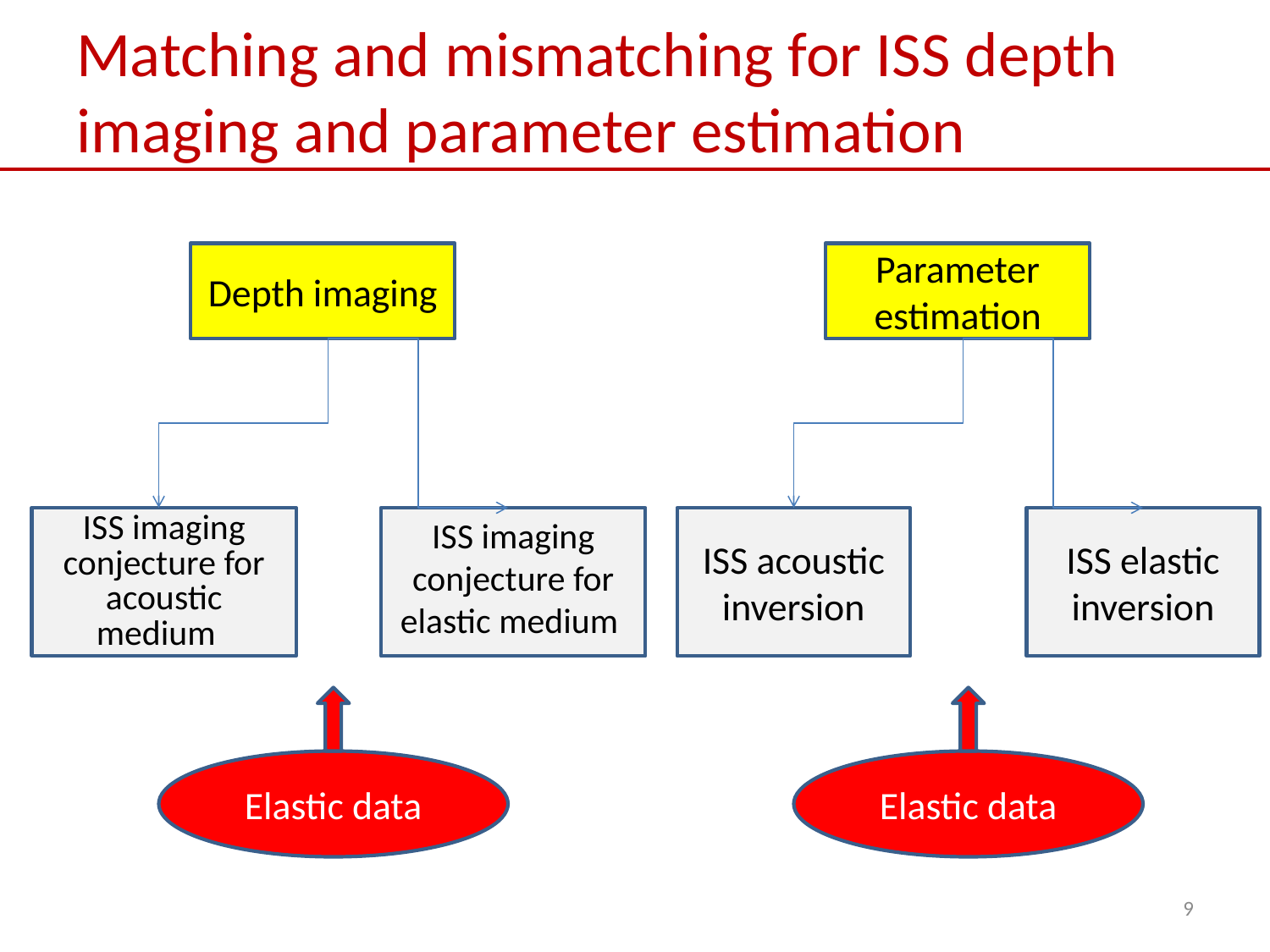

# Matching and mismatching for ISS depth imaging and parameter estimation
Depth imaging
Parameter estimation
ISS imaging conjecture for acoustic medium
ISS imaging conjecture for elastic medium

ISS acoustic inversion
ISS elastic inversion

Elastic data

Elastic data
9